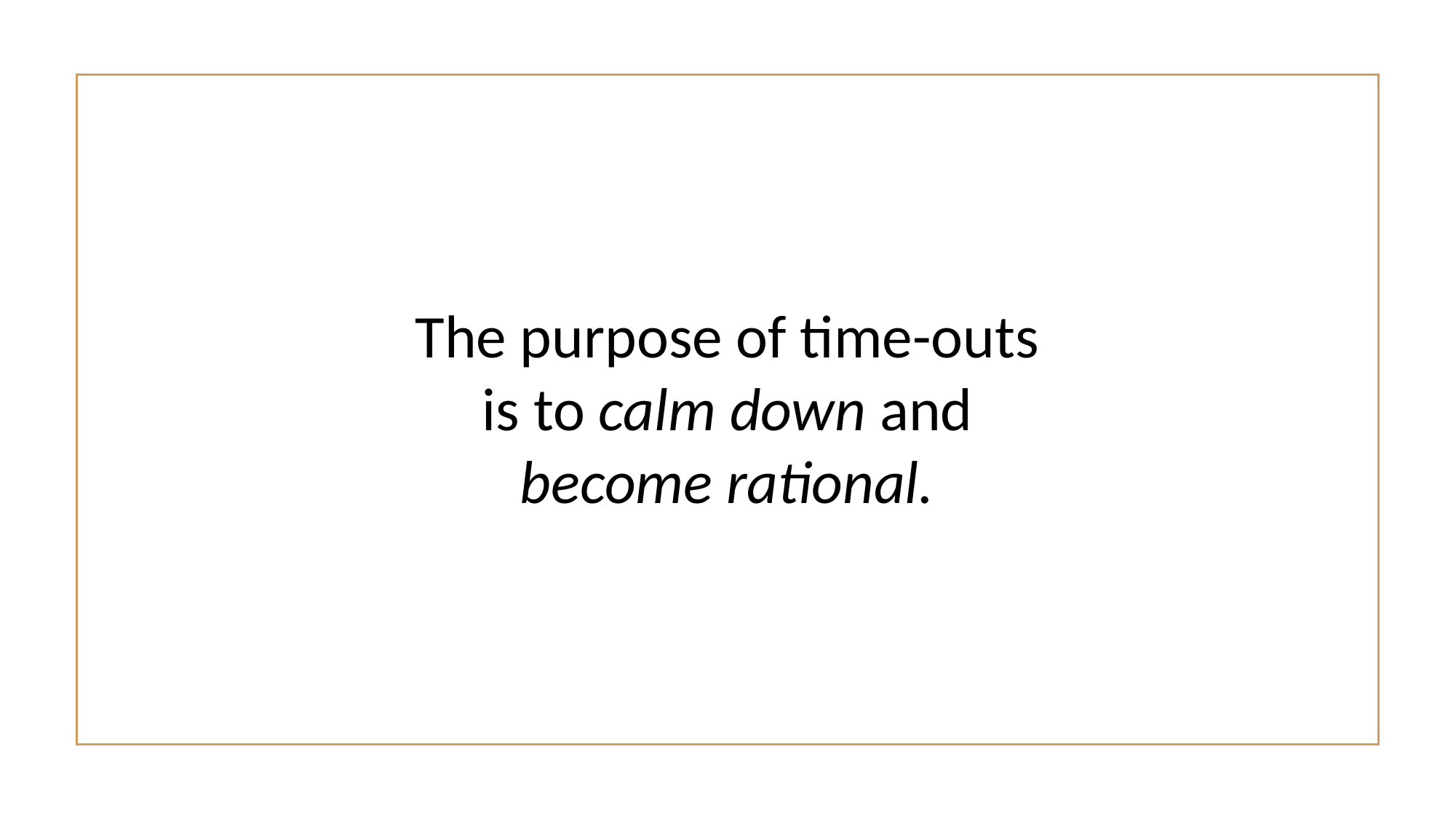

The purpose of time-outs is to calm down and become rational.